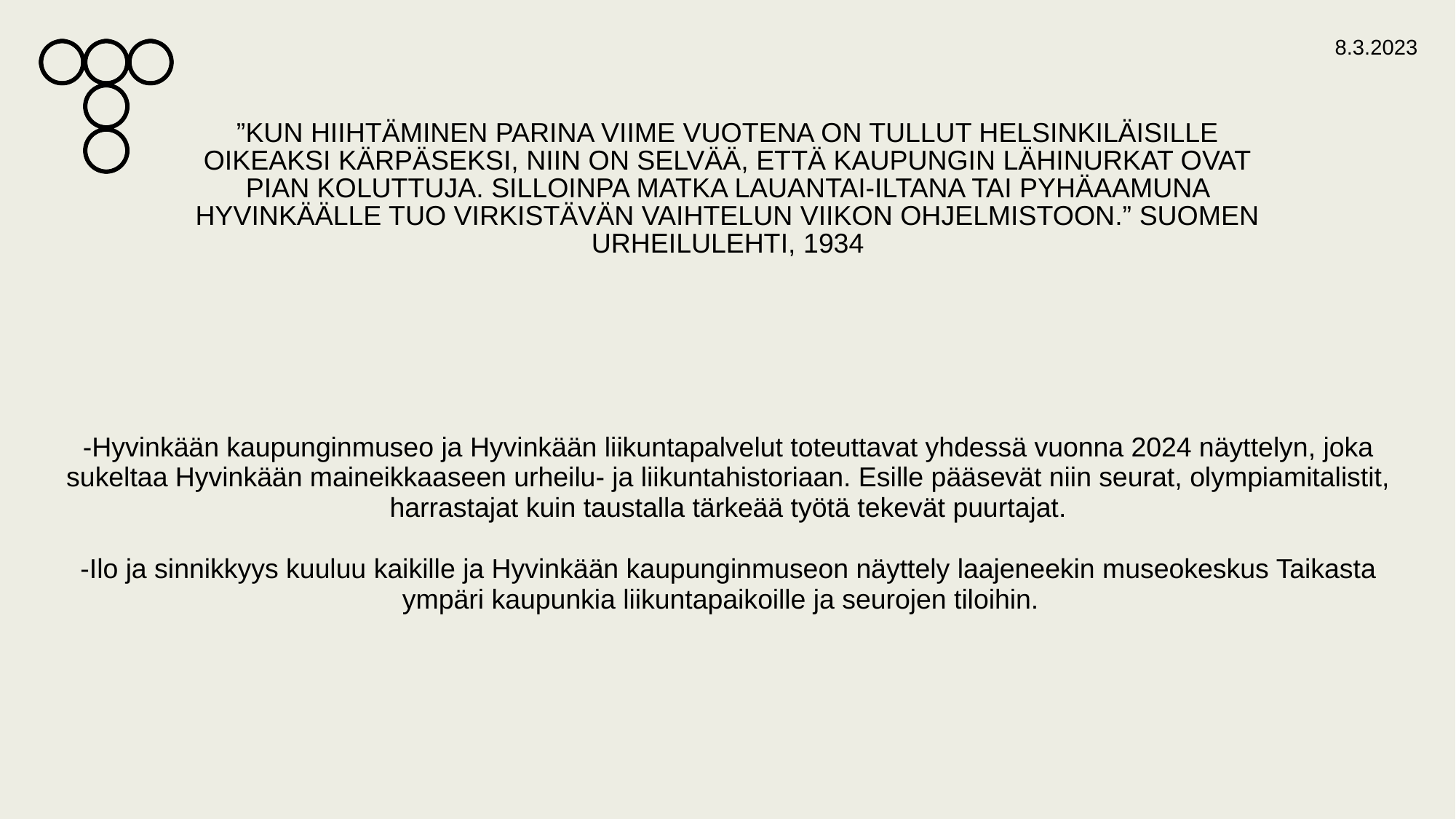

8.3.2023
# ”Kun hiihtäminen parina viime vuotena on tullut helsinkiläisille oikeaksi kärpäseksi, niin on selvää, että kaupungin lähinurkat ovat pian koluttuja. Silloinpa matka lauantai-iltana tai pyhäaamuna Hyvinkäälle tuo virkistävän vaihtelun viikon ohjelmistoon.” Suomen Urheilulehti, 1934
-Hyvinkään kaupunginmuseo ja Hyvinkään liikuntapalvelut toteuttavat yhdessä vuonna 2024 näyttelyn, joka sukeltaa Hyvinkään maineikkaaseen urheilu- ja liikuntahistoriaan. Esille pääsevät niin seurat, olympiamitalistit, harrastajat kuin taustalla tärkeää työtä tekevät puurtajat.

-Ilo ja sinnikkyys kuuluu kaikille ja Hyvinkään kaupunginmuseon näyttely laajeneekin museokeskus Taikasta ympäri kaupunkia liikuntapaikoille ja seurojen tiloihin.